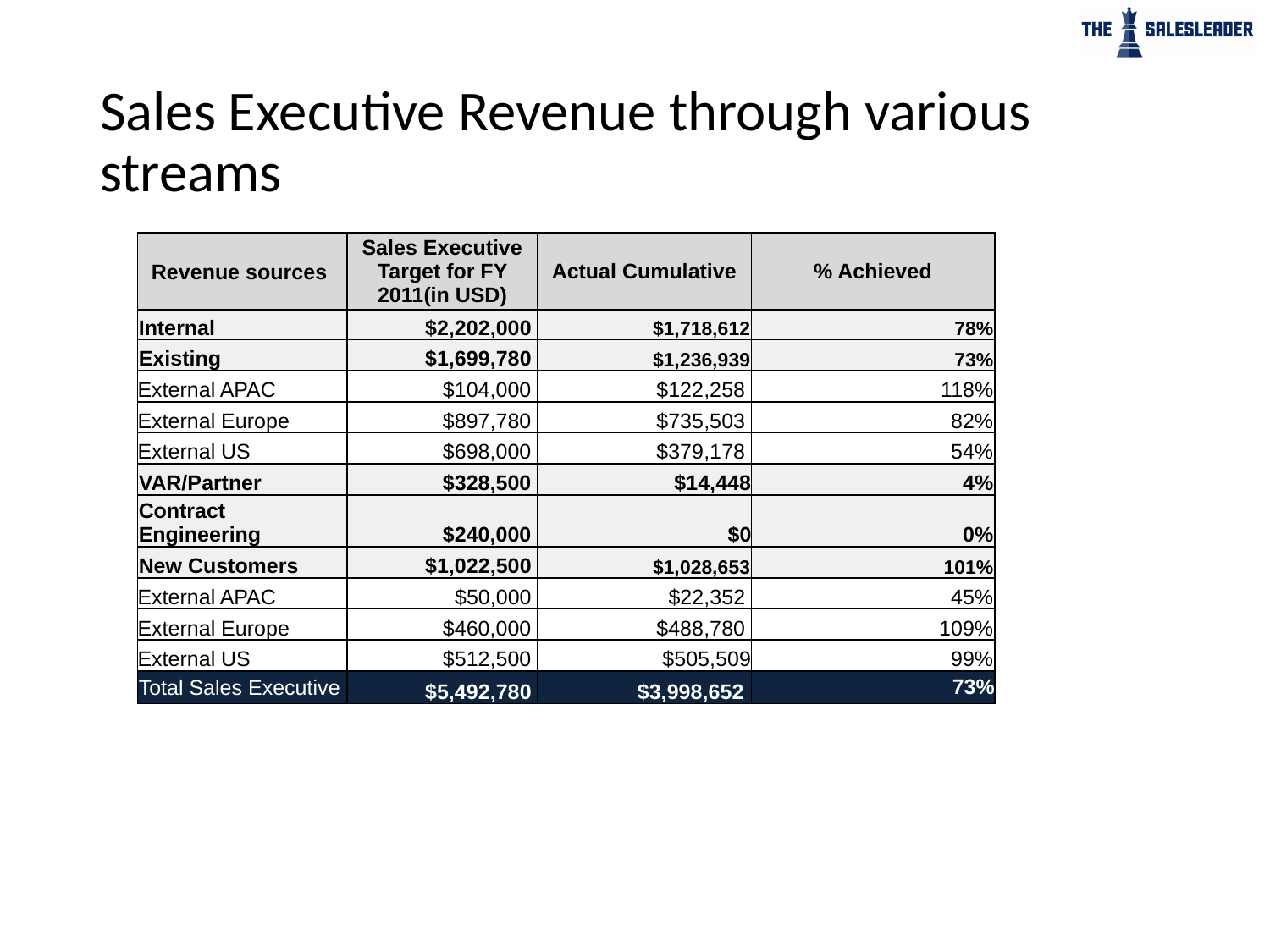

# Sales Executive Revenue through various streams
| Revenue sources | Sales Executive Target for FY 2011(in USD) | Actual Cumulative | % Achieved |
| --- | --- | --- | --- |
| Internal | $2,202,000 | $1,718,612 | 78% |
| Existing | $1,699,780 | $1,236,939 | 73% |
| External APAC | $104,000 | $122,258 | 118% |
| External Europe | $897,780 | $735,503 | 82% |
| External US | $698,000 | $379,178 | 54% |
| VAR/Partner | $328,500 | $14,448 | 4% |
| Contract Engineering | $240,000 | $0 | 0% |
| New Customers | $1,022,500 | $1,028,653 | 101% |
| External APAC | $50,000 | $22,352 | 45% |
| External Europe | $460,000 | $488,780 | 109% |
| External US | $512,500 | $505,509 | 99% |
| Total Sales Executive | $5,492,780 | $3,998,652 | 73% |